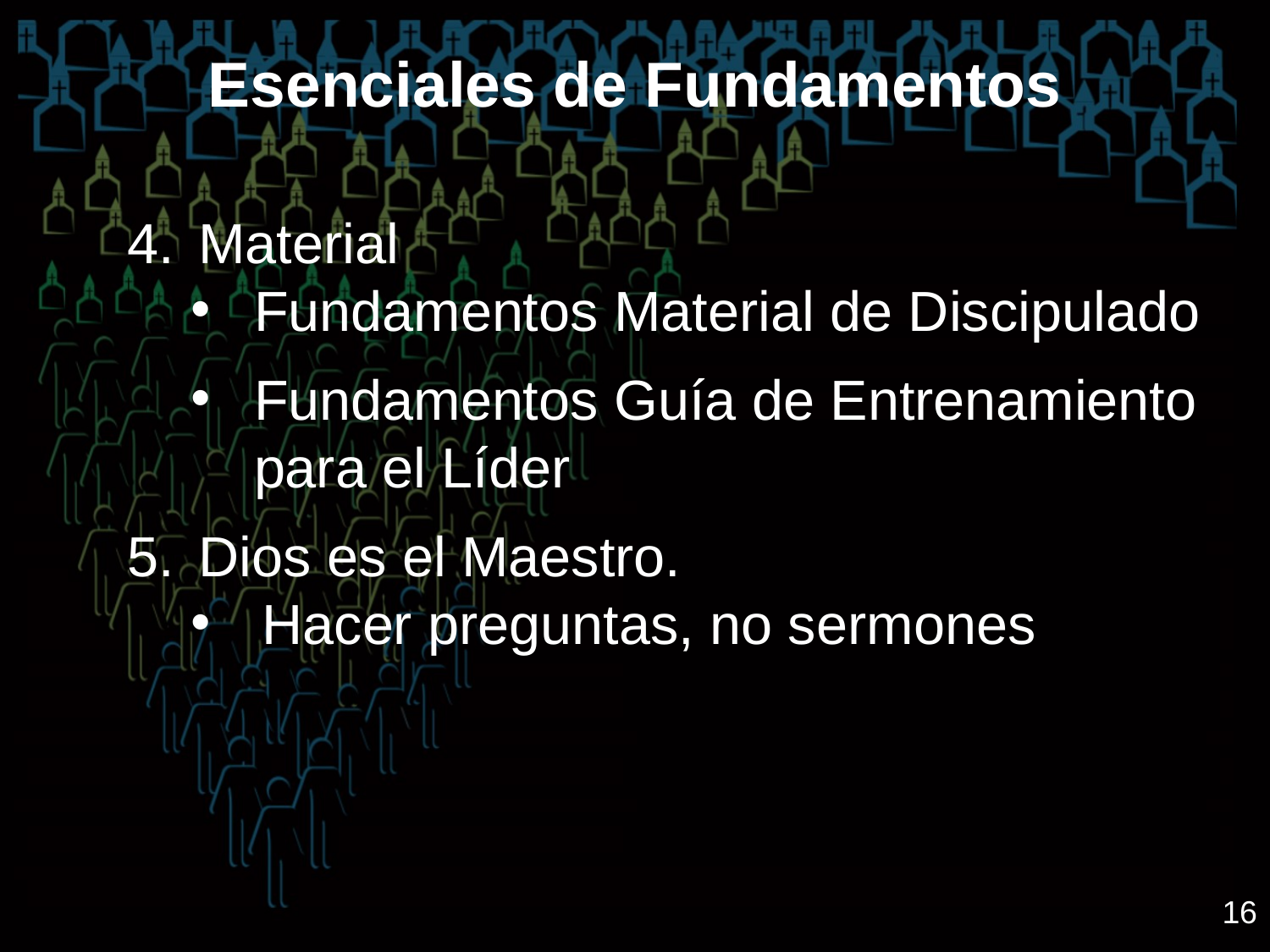

Esenciales de Fundamentos
Material
Fundamentos Material de Discipulado
Fundamentos Guía de Entrenamiento para el Líder
Dios es el Maestro.
Hacer preguntas, no sermones
16